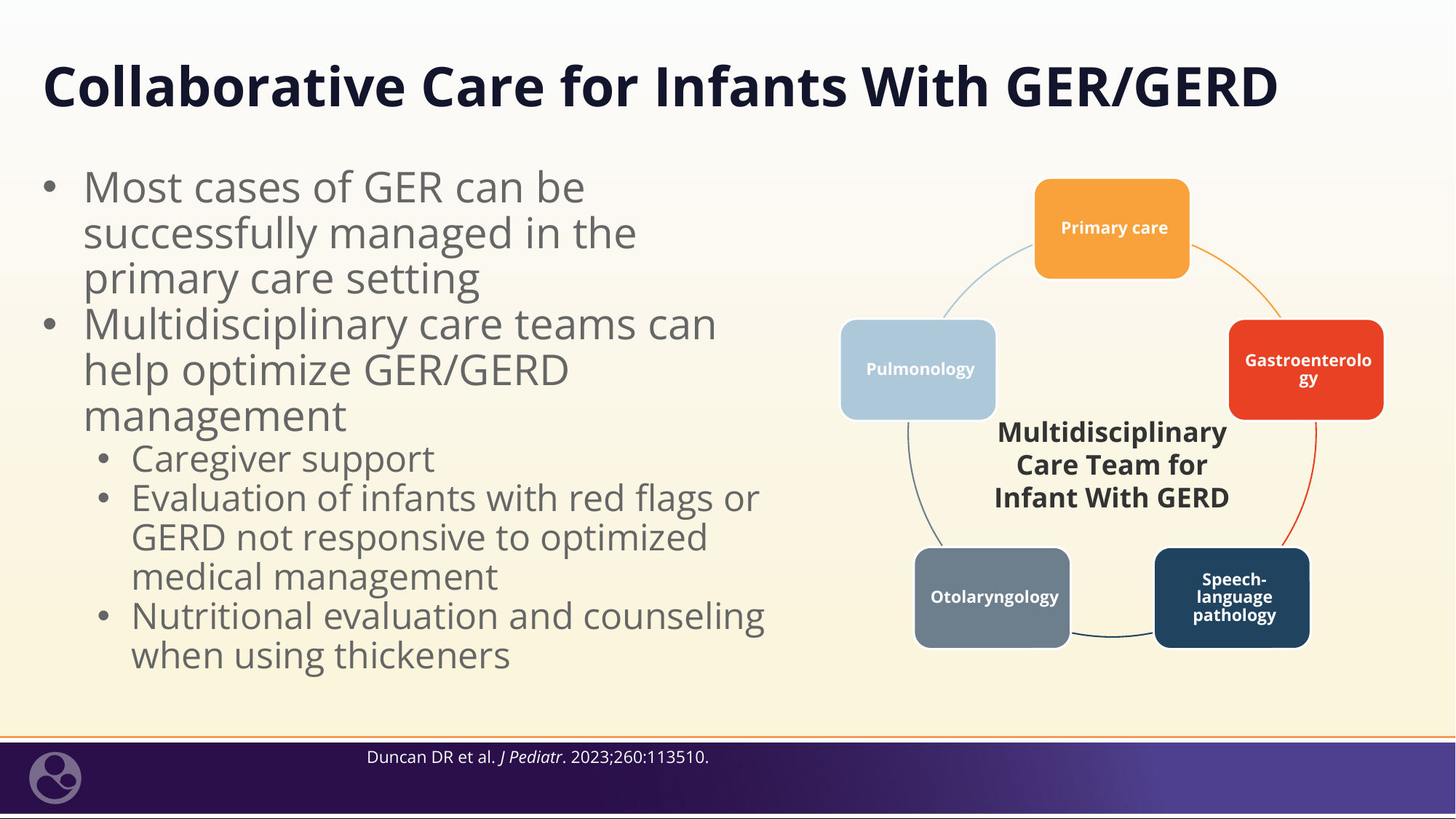

# Collaborative Care for Infants With GER/GERD
Primary care
Gastroenterology
Speech-language pathology
Otolaryngology
Pulmonology
Most cases of GER can be successfully managed in the primary care setting
Multidisciplinary care teams can help optimize GER/GERD management
Caregiver support
Evaluation of infants with red flags or GERD not responsive to optimized medical management
Nutritional evaluation and counseling when using thickeners
Multidisciplinary Care Team for Infant With GERD
Duncan DR et al. J Pediatr. 2023;260:113510.